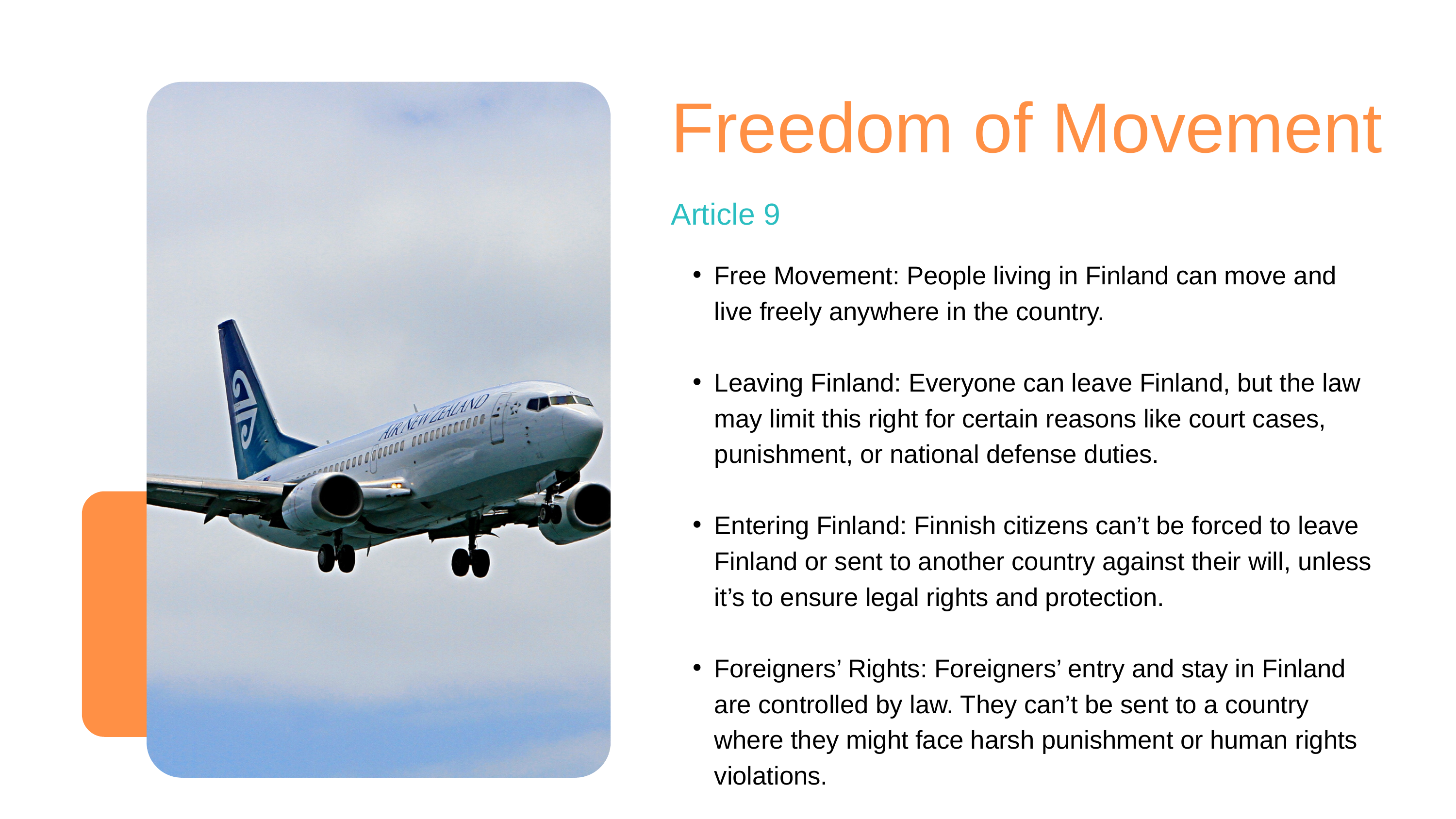

Freedom of Movement
Article 9
Free Movement: People living in Finland can move and live freely anywhere in the country.

Leaving Finland: Everyone can leave Finland, but the law may limit this right for certain reasons like court cases, punishment, or national defense duties.

Entering Finland: Finnish citizens can’t be forced to leave Finland or sent to another country against their will, unless it’s to ensure legal rights and protection.

Foreigners’ Rights: Foreigners’ entry and stay in Finland are controlled by law. They can’t be sent to a country where they might face harsh punishment or human rights violations.